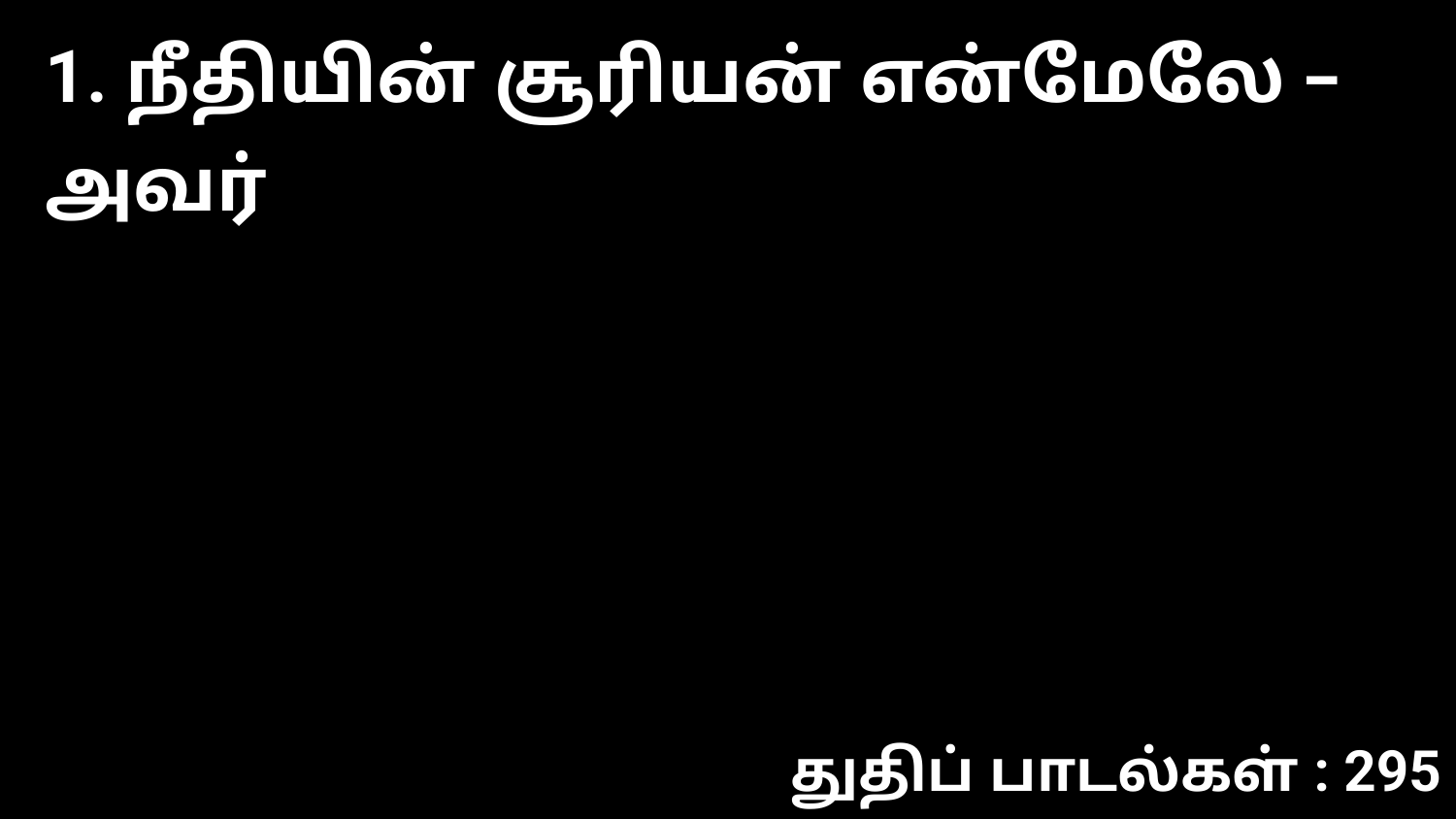

1. நீதியின் சூரியன் என்மேலே – அவர்
துதிப் பாடல்கள் : 295